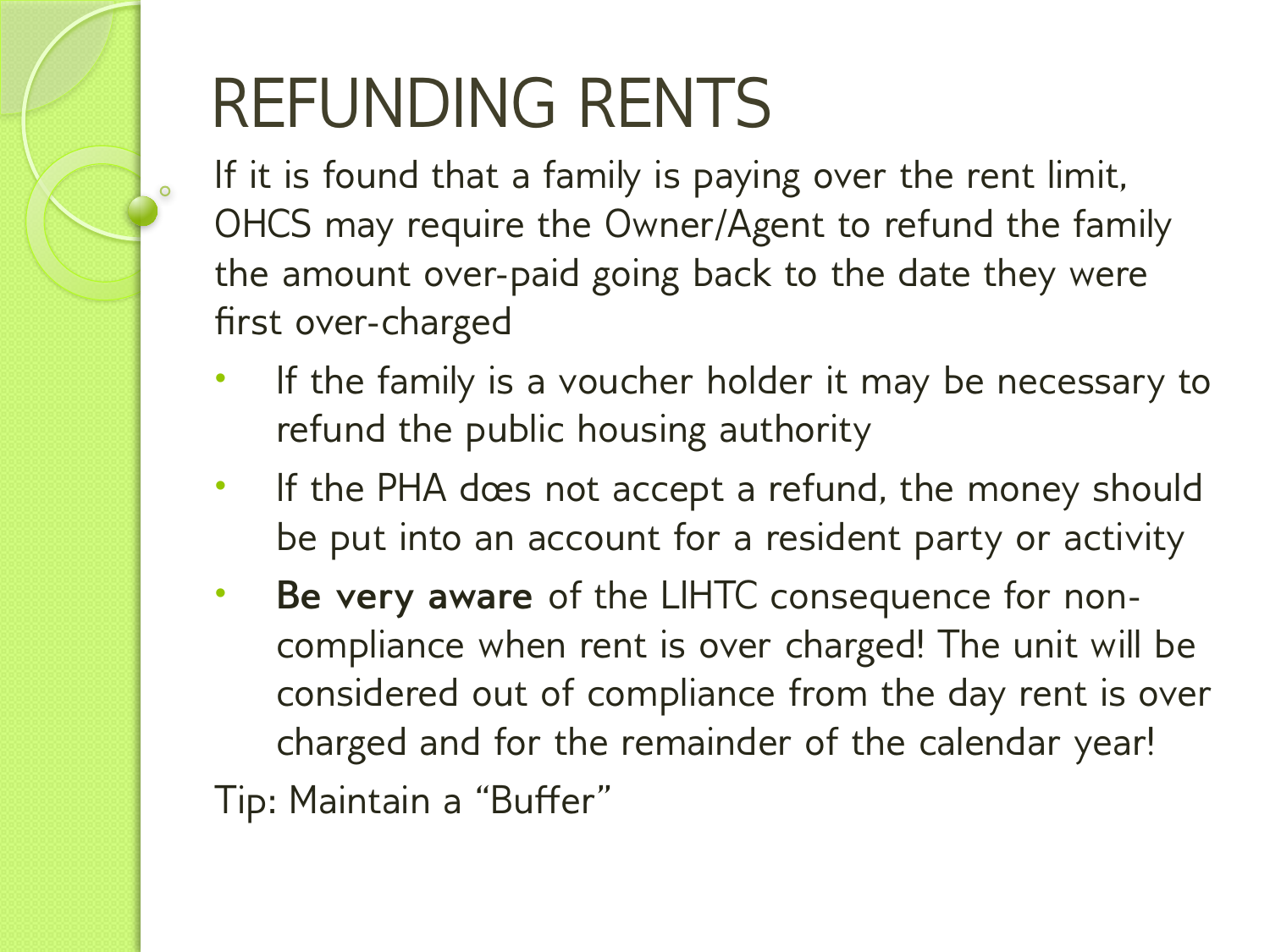

# REFUNDING RENTS
If it is found that a family is paying over the rent limit, OHCS may require the Owner/Agent to refund the family the amount over-paid going back to the date they were first over-charged
If the family is a voucher holder it may be necessary to refund the public housing authority
If the PHA does not accept a refund, the money should be put into an account for a resident party or activity
Be very aware of the LIHTC consequence for non-compliance when rent is over charged! The unit will be considered out of compliance from the day rent is over charged and for the remainder of the calendar year!
Tip: Maintain a “Buffer”